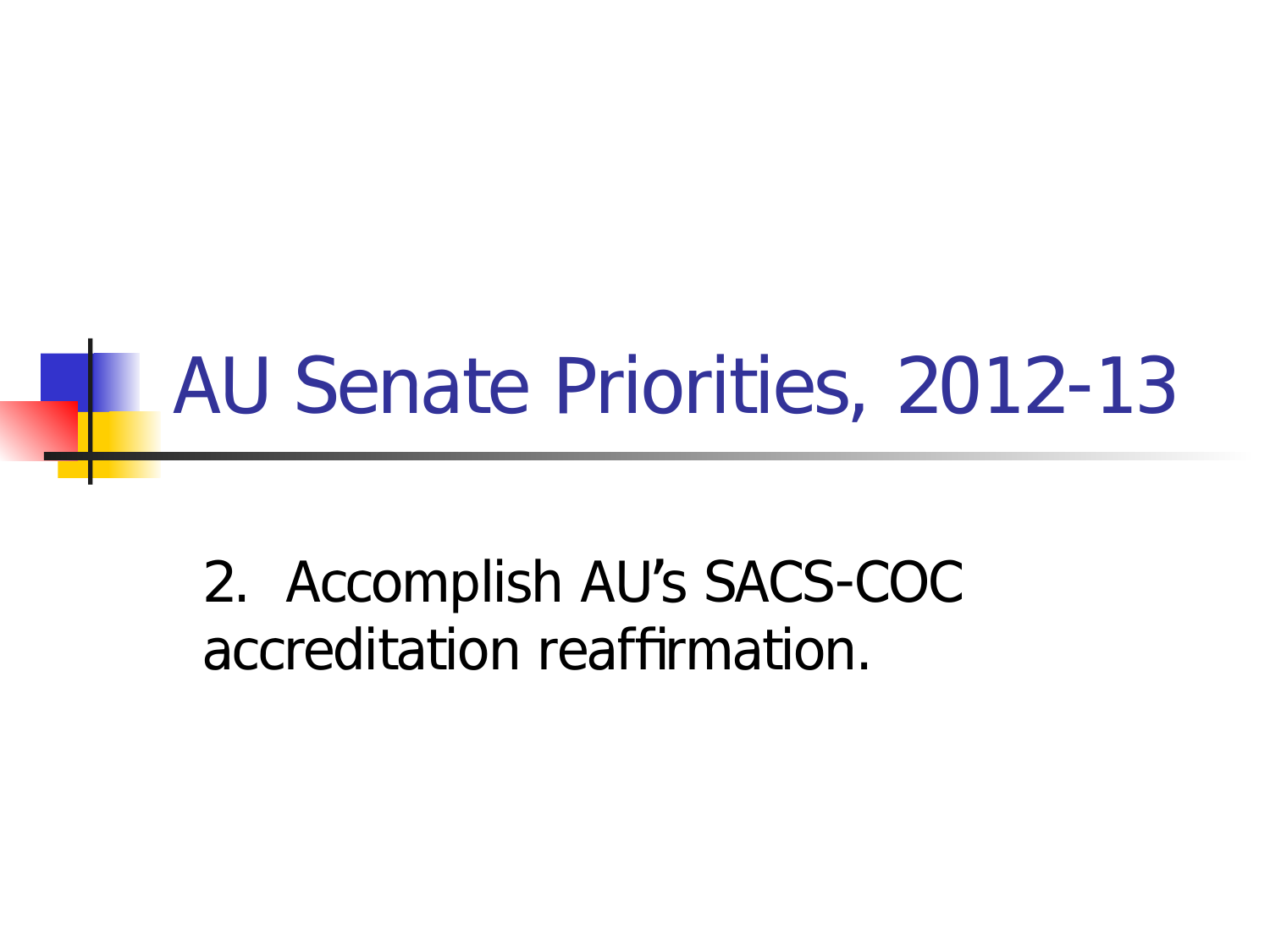

# AU Senate Priorities, 2012-13
2.  Accomplish AU’s SACS-COC accreditation reaffirmation.